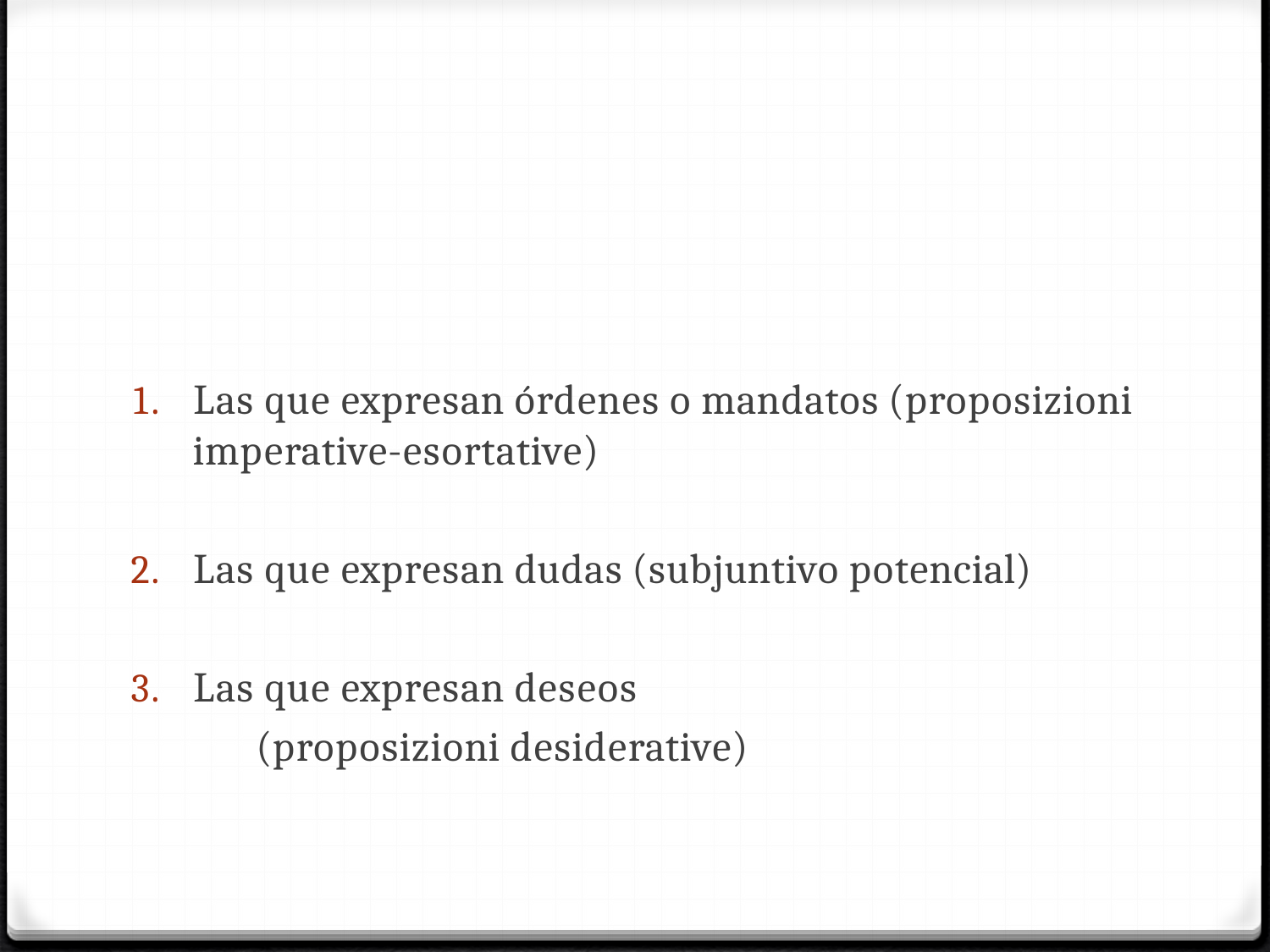

#
Las que expresan órdenes o mandatos (proposizioni imperative-esortative)

Las que expresan dudas (subjuntivo potencial)

Las que expresan deseos
	(proposizioni desiderative)